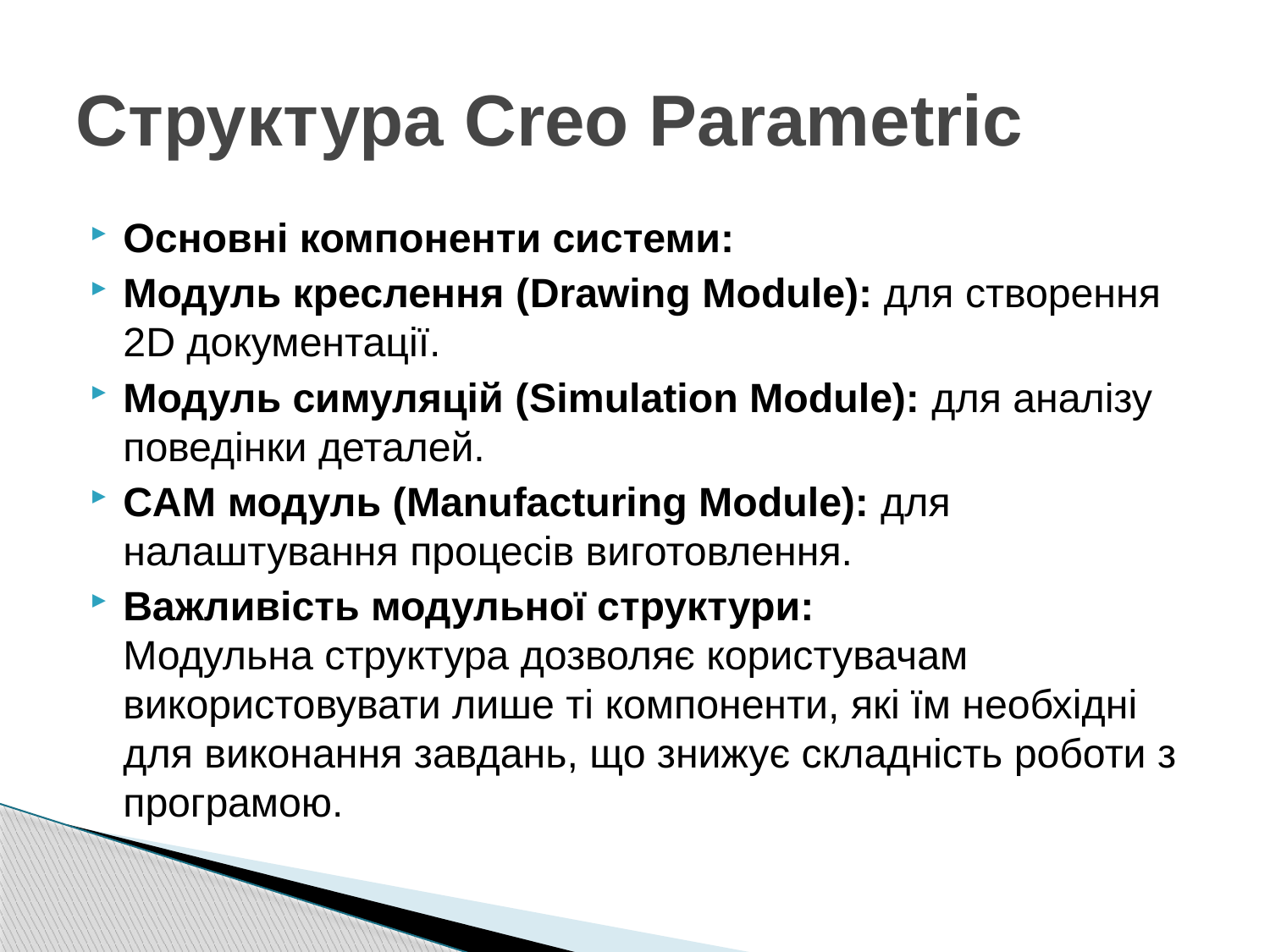

# Структура Creo Parametric
Основні компоненти системи:
Модуль креслення (Drawing Module): для створення 2D документації.
Модуль симуляцій (Simulation Module): для аналізу поведінки деталей.
CAM модуль (Manufacturing Module): для налаштування процесів виготовлення.
Важливість модульної структури:
Модульна структура дозволяє користувачам використовувати лише ті компоненти, які їм необхідні для виконання завдань, що знижує складність роботи з програмою.